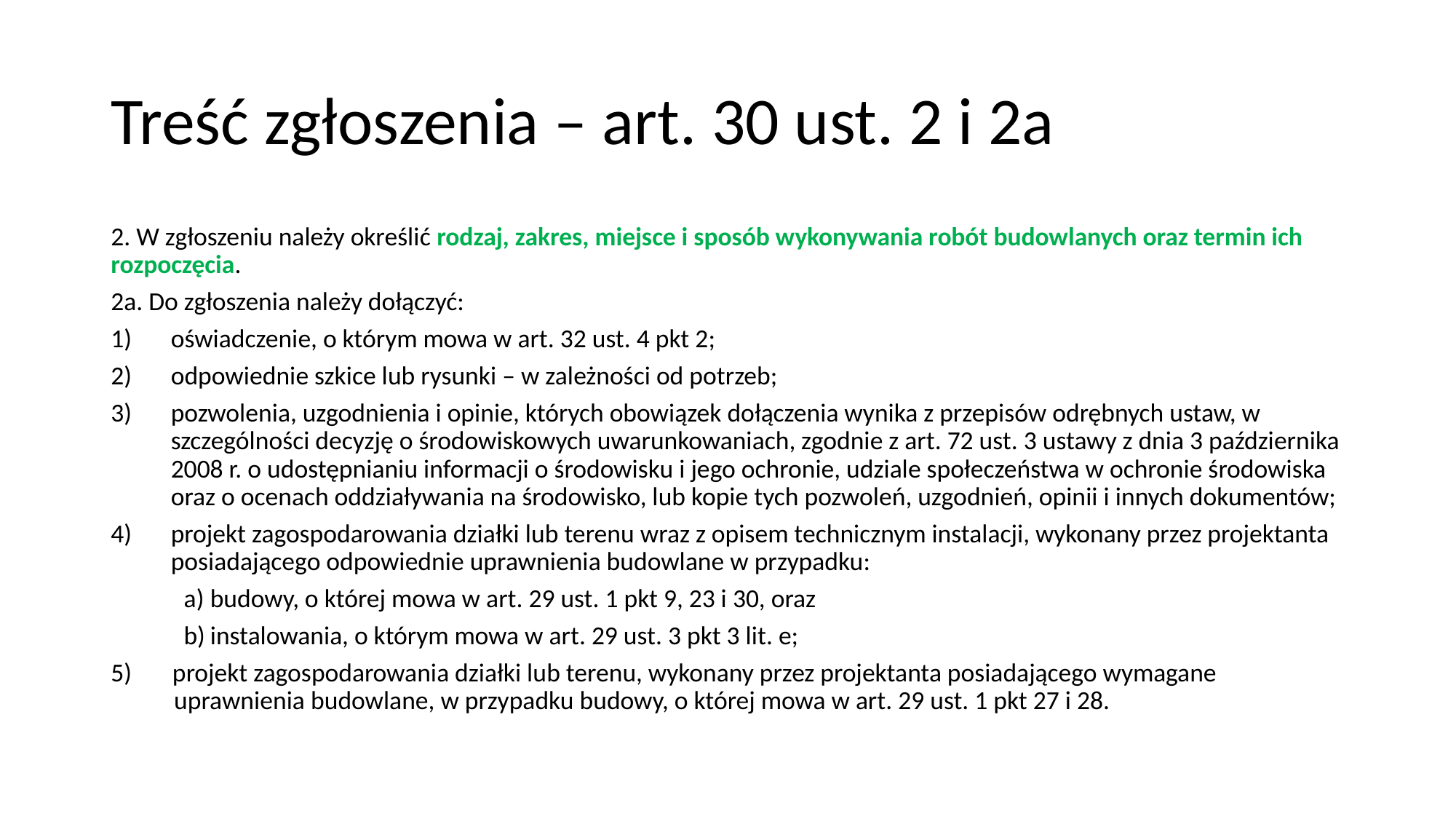

# Treść zgłoszenia – art. 30 ust. 2 i 2a
2. W zgłoszeniu należy określić rodzaj, zakres, miejsce i sposób wykonywania robót budowlanych oraz termin ich rozpoczęcia.
2a. Do zgłoszenia należy dołączyć:
oświadczenie, o którym mowa w art. 32 ust. 4 pkt 2;
odpowiednie szkice lub rysunki – w zależności od potrzeb;
pozwolenia, uzgodnienia i opinie, których obowiązek dołączenia wynika z przepisów odrębnych ustaw, w szczególności decyzję o środowiskowych uwarunkowaniach, zgodnie z art. 72 ust. 3 ustawy z dnia 3 października 2008 r. o udostępnianiu informacji o środowisku i jego ochronie, udziale społeczeństwa w ochronie środowiska oraz o ocenach oddziaływania na środowisko, lub kopie tych pozwoleń, uzgodnień, opinii i innych dokumentów;
projekt zagospodarowania działki lub terenu wraz z opisem technicznym instalacji, wykonany przez projektanta posiadającego odpowiednie uprawnienia budowlane w przypadku:
 budowy, o której mowa w art. 29 ust. 1 pkt 9, 23 i 30, oraz
 instalowania, o którym mowa w art. 29 ust. 3 pkt 3 lit. e;
5)       projekt zagospodarowania działki lub terenu, wykonany przez projektanta posiadającego wymagane uprawnienia budowlane, w przypadku budowy, o której mowa w art. 29 ust. 1 pkt 27 i 28.